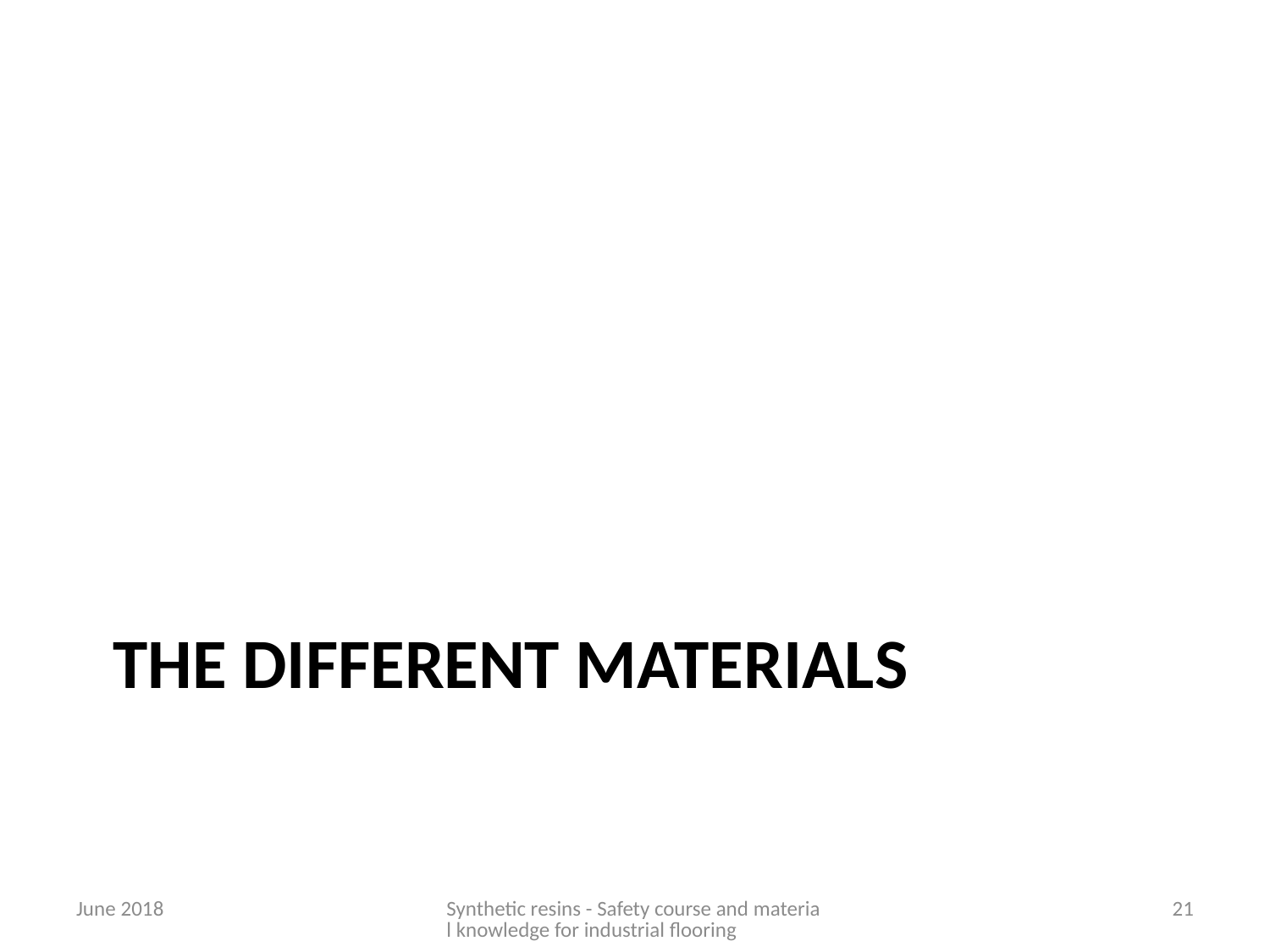

# The different materials
June 2018
Synthetic resins - Safety course and material knowledge for industrial flooring
21